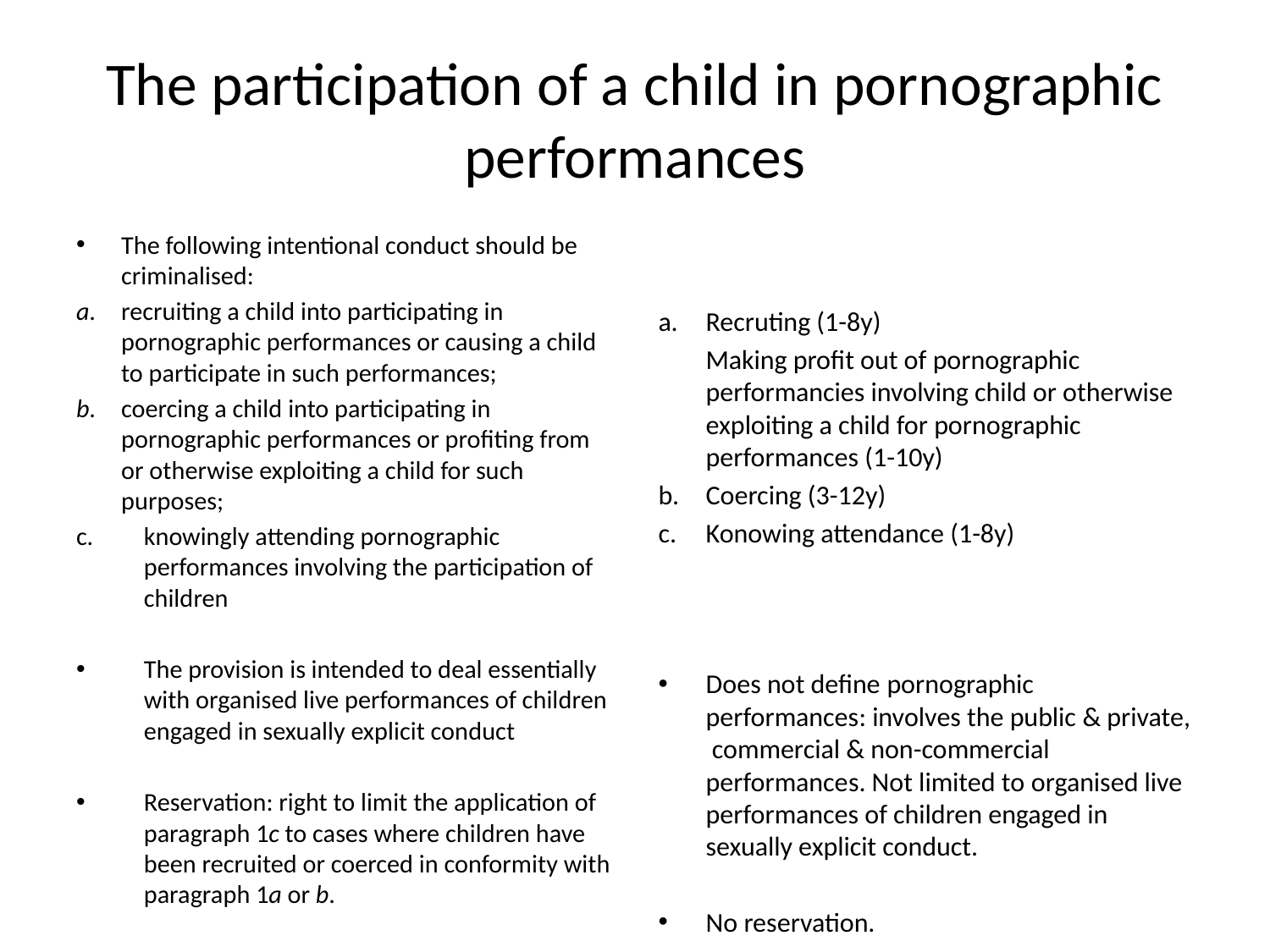

# The participation of a child in pornographic performances
The following intentional conduct should be criminalised:
a.	recruiting a child into participating in pornographic performances or causing a child to participate in such performances;
b.	coercing a child into participating in pornographic performances or profiting from or otherwise exploiting a child for such purposes;
knowingly attending pornographic performances involving the participation of children

The provision is intended to deal essentially with organised live performances of children engaged in sexually explicit conduct

Reservation: right to limit the application of paragraph 1c to cases where children have been recruited or coerced in conformity with paragraph 1a or b.

a.	Recruting (1-8y)
	Making profit out of pornographic performancies involving child or otherwise exploiting a child for pornographic performances (1-10y)
b.	Coercing (3-12y)
c.	Konowing attendance (1-8y)

Does not define pornographic performances: involves the public & private,  commercial & non-commercial performances. Not limited to organised live performances of children engaged in sexually explicit conduct.

No reservation.